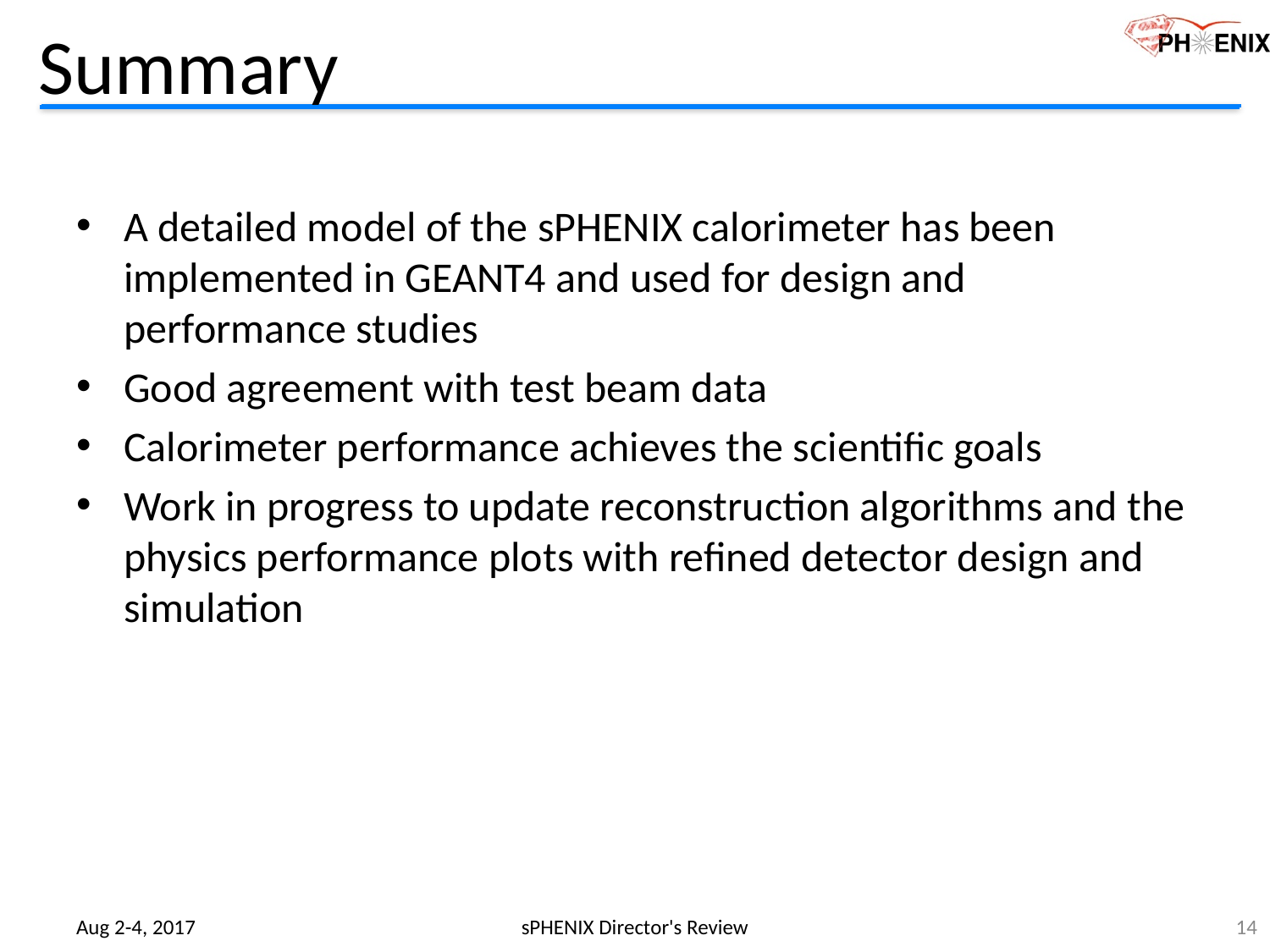

# Summary
A detailed model of the sPHENIX calorimeter has been implemented in GEANT4 and used for design and performance studies
Good agreement with test beam data
Calorimeter performance achieves the scientific goals
Work in progress to update reconstruction algorithms and the physics performance plots with refined detector design and simulation
Aug 2-4, 2017
sPHENIX Director's Review
14